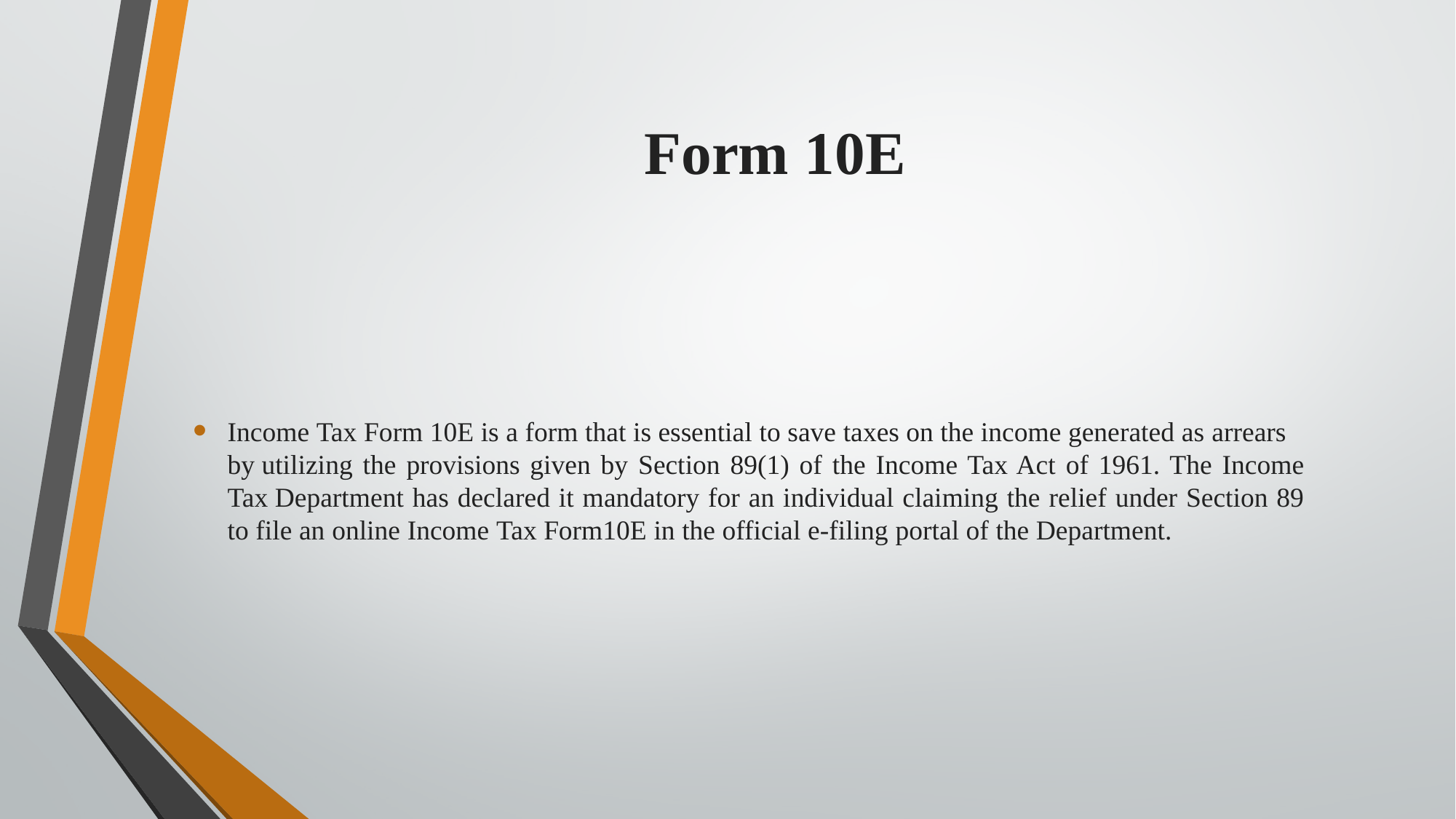

# Form 10E
Income Tax Form 10E is a form that is essential to save taxes on the income generated as arrears by utilizing the provisions given by Section 89(1) of the Income Tax Act of 1961. The Income Tax Department has declared it mandatory for an individual claiming the relief under Section 89 to file an online Income Tax Form10E in the official e-filing portal of the Department.